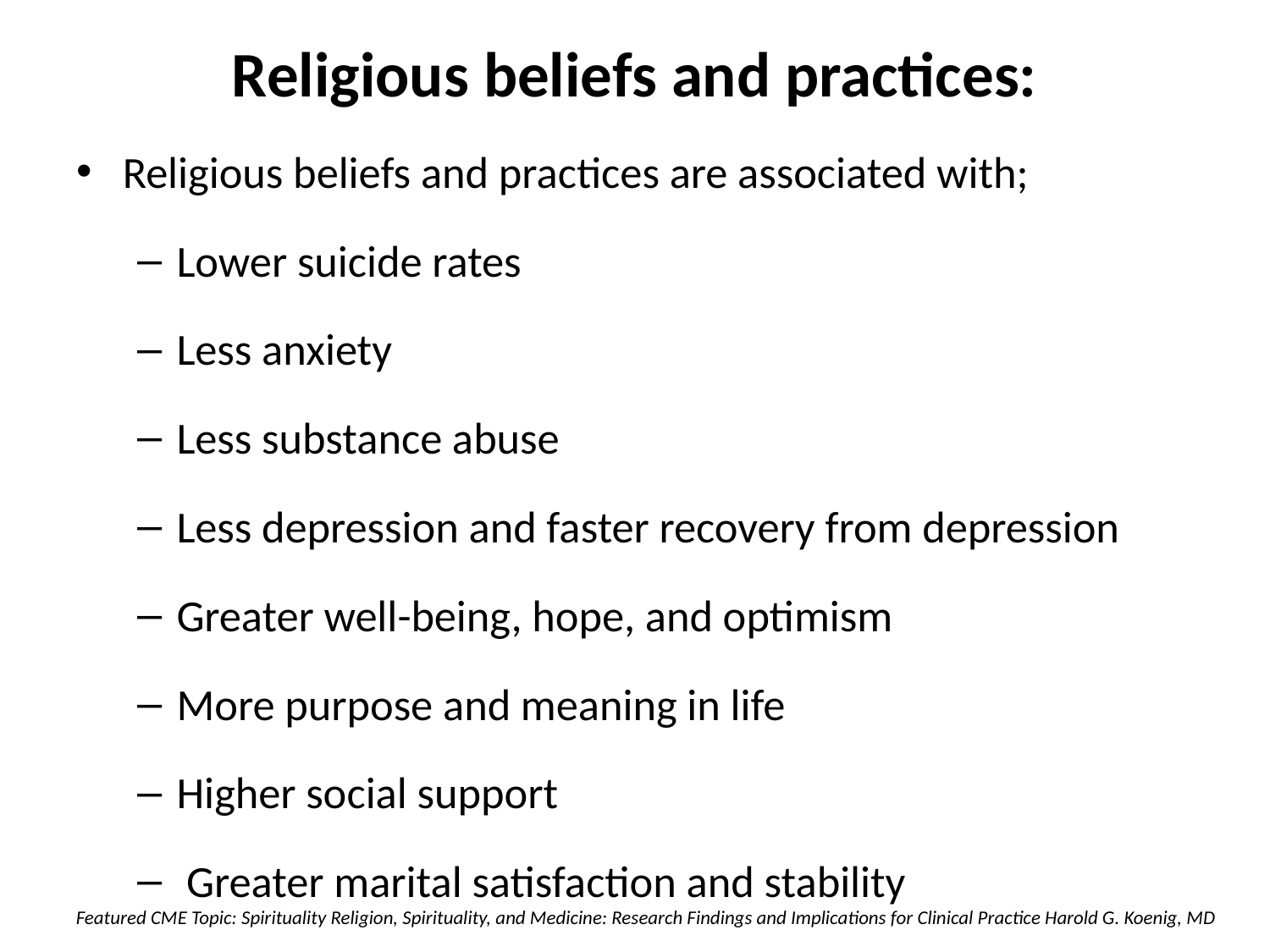

# Religious beliefs and practices:
Religious beliefs and practices are associated with;
Lower suicide rates
Less anxiety
Less substance abuse
Less depression and faster recovery from depression
Greater well-being, hope, and optimism
More purpose and meaning in life
Higher social support
 Greater marital satisfaction and stability
Featured CME Topic: Spirituality Religion, Spirituality, and Medicine: Research Findings and Implications for Clinical Practice Harold G. Koenig, MD